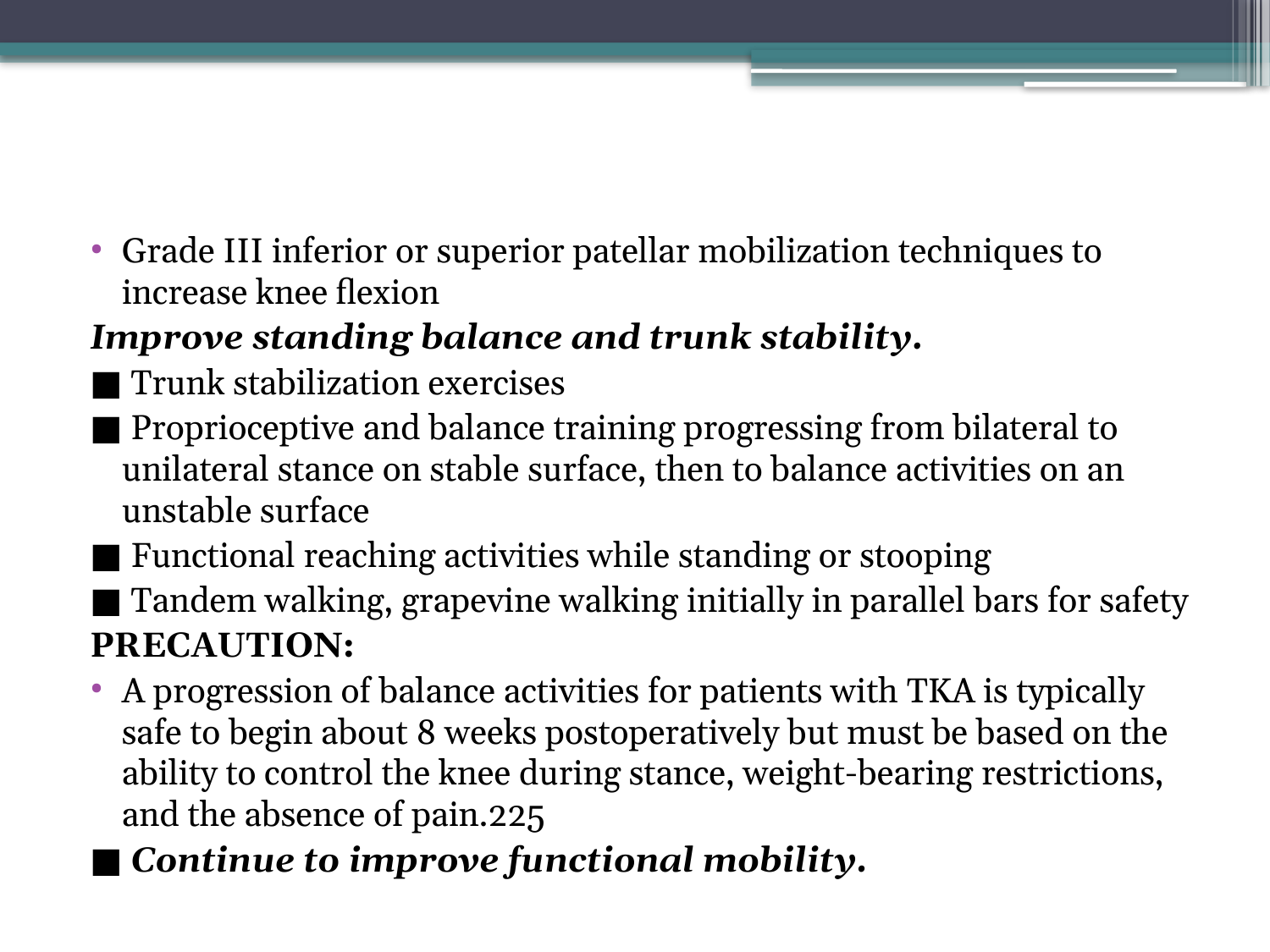

#
Grade III inferior or superior patellar mobilization techniques to increase knee flexion
Improve standing balance and trunk stability.
■ Trunk stabilization exercises
■ Proprioceptive and balance training progressing from bilateral to unilateral stance on stable surface, then to balance activities on an unstable surface
■ Functional reaching activities while standing or stooping
■ Tandem walking, grapevine walking initially in parallel bars for safety
PRECAUTION:
A progression of balance activities for patients with TKA is typically safe to begin about 8 weeks postoperatively but must be based on the ability to control the knee during stance, weight-bearing restrictions, and the absence of pain.225
■ Continue to improve functional mobility.